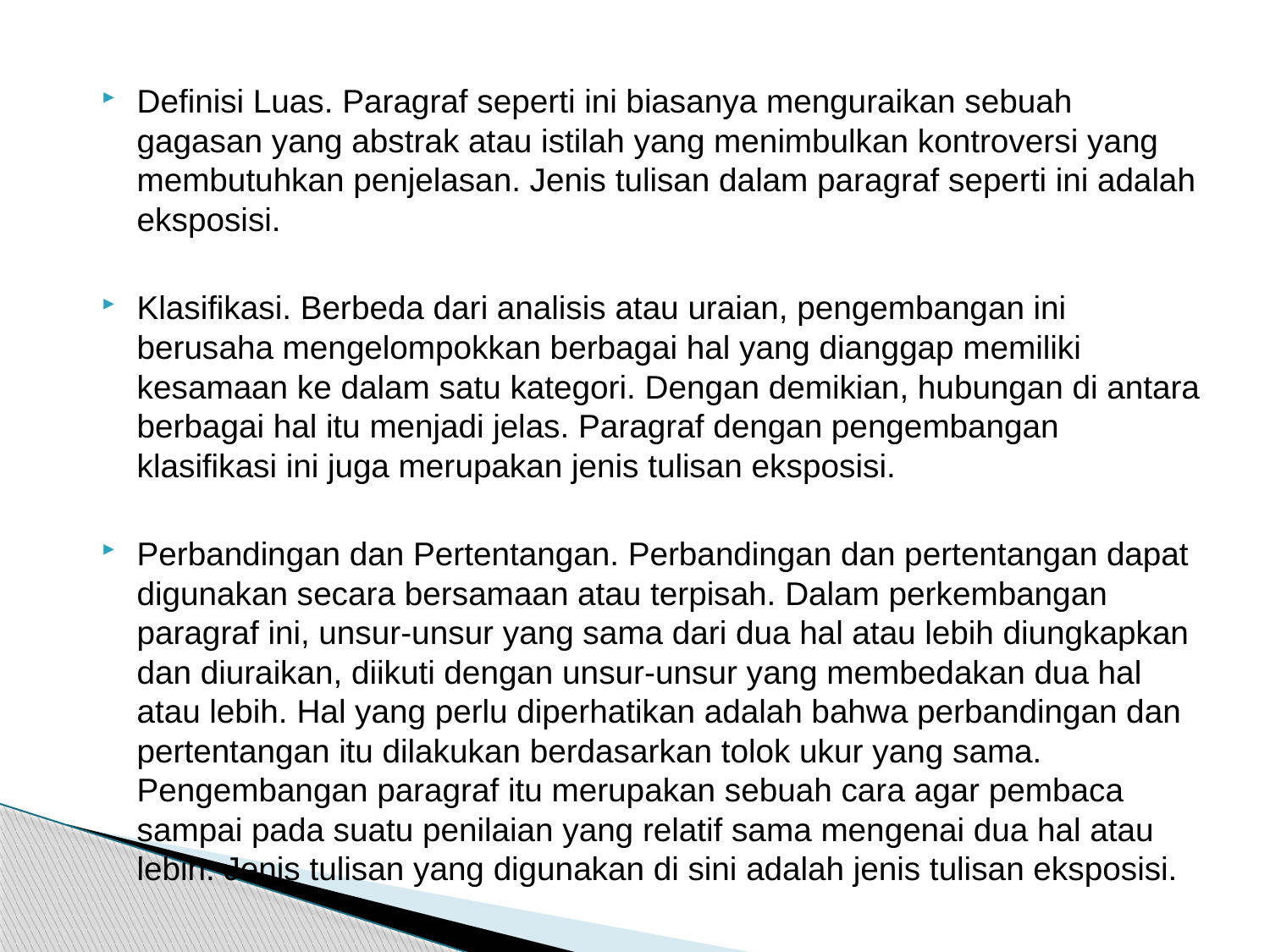

#
Definisi Luas. Paragraf seperti ini biasanya menguraikan sebuah gagasan yang abstrak atau istilah yang menimbulkan kontroversi yang membutuhkan penjelasan. Jenis tulisan dalam paragraf seperti ini adalah eksposisi.

Klasifikasi. Berbeda dari analisis atau uraian, pengembangan ini berusaha mengelompokkan berbagai hal yang dianggap memiliki kesamaan ke dalam satu kategori. Dengan demikian, hubungan di antara berbagai hal itu menjadi jelas. Paragraf dengan pengembangan klasifikasi ini juga merupakan jenis tulisan eksposisi.

Perbandingan dan Pertentangan. Perbandingan dan pertentangan dapat digunakan secara bersamaan atau terpisah. Dalam perkembangan paragraf ini, unsur-unsur yang sama dari dua hal atau lebih diungkapkan dan diuraikan, diikuti dengan unsur-unsur yang membedakan dua hal atau lebih. Hal yang perlu diperhatikan adalah bahwa perbandingan dan pertentangan itu dilakukan berdasarkan tolok ukur yang sama. Pengembangan paragraf itu merupakan sebuah cara agar pembaca sampai pada suatu penilaian yang relatif sama mengenai dua hal atau lebih. Jenis tulisan yang digunakan di sini adalah jenis tulisan eksposisi.